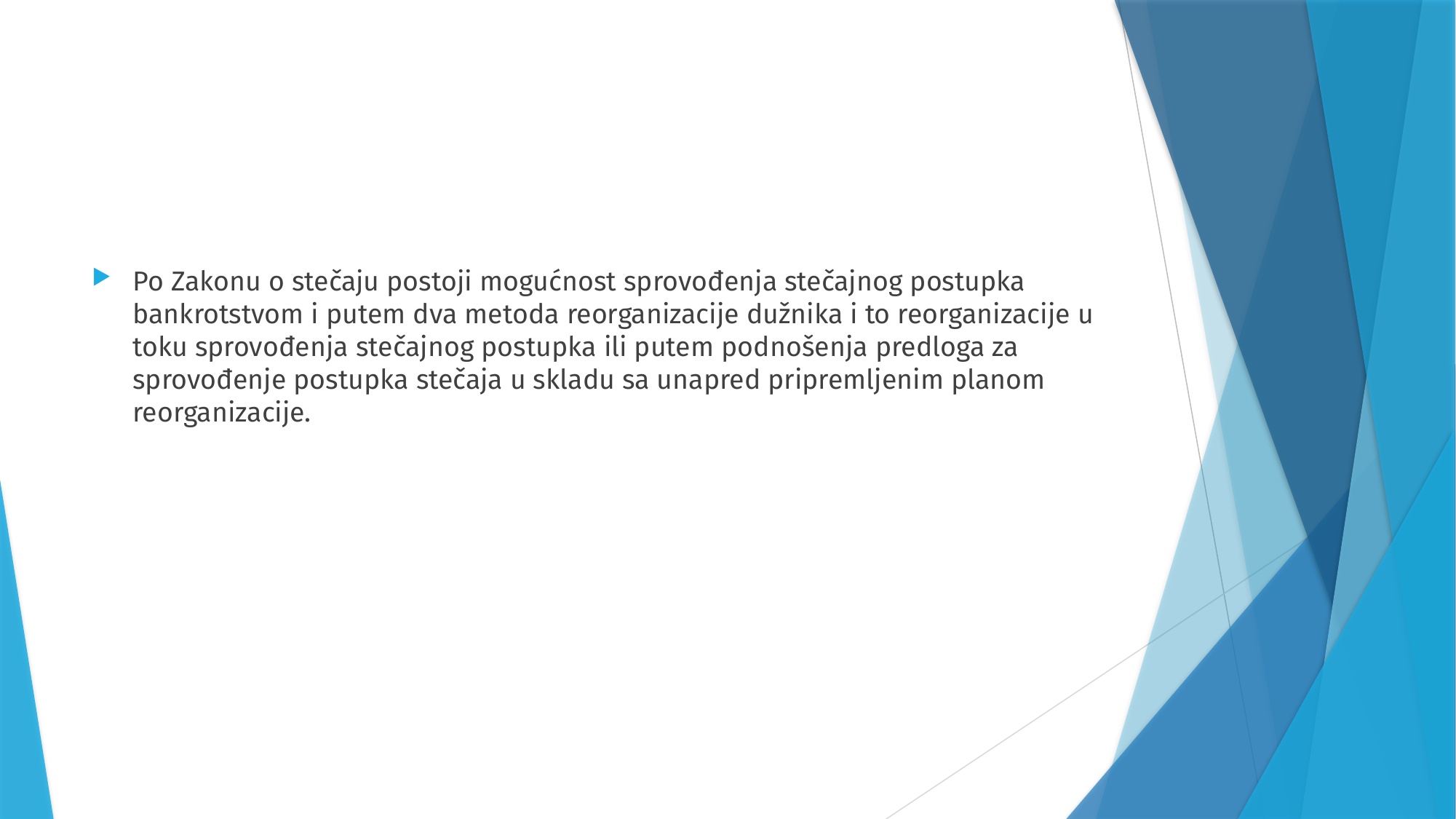

Po Zakonu o stečaju postoji mogućnost sprovođenja stečajnog postupka bankrotstvom i putem dva metoda reorganizacije dužnika i to reorganizacije u toku sprovođenja stečajnog postupka ili putem podnošenja predloga za sprovođenje postupka stečaja u skladu sa unapred pripremljenim planom reorganizacije.